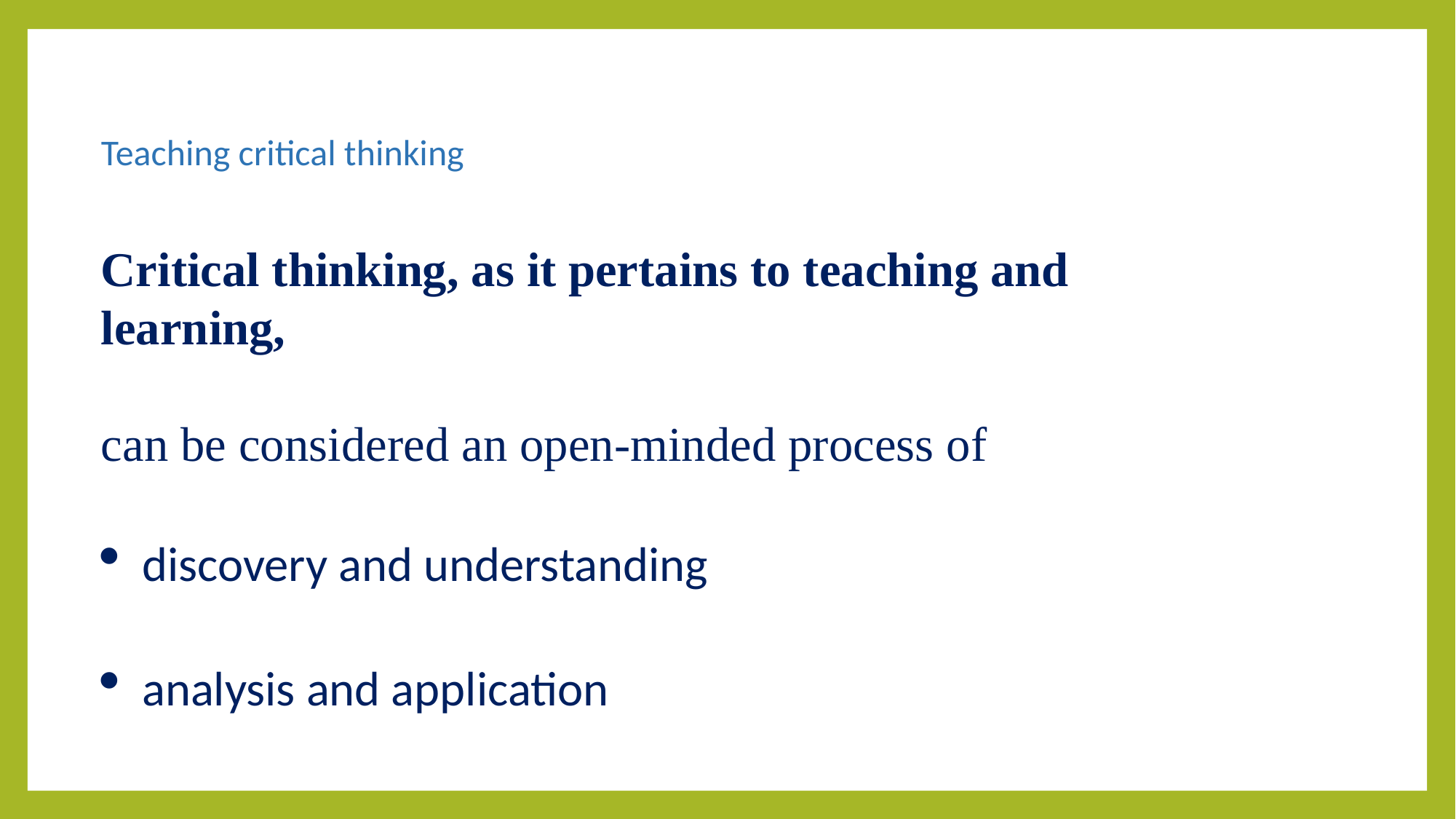

Teaching critical thinking

Critical thinking, as it pertains to teaching and learning,
can be considered an open-minded process of

discovery and understanding

analysis and application

synthesis and evaluation